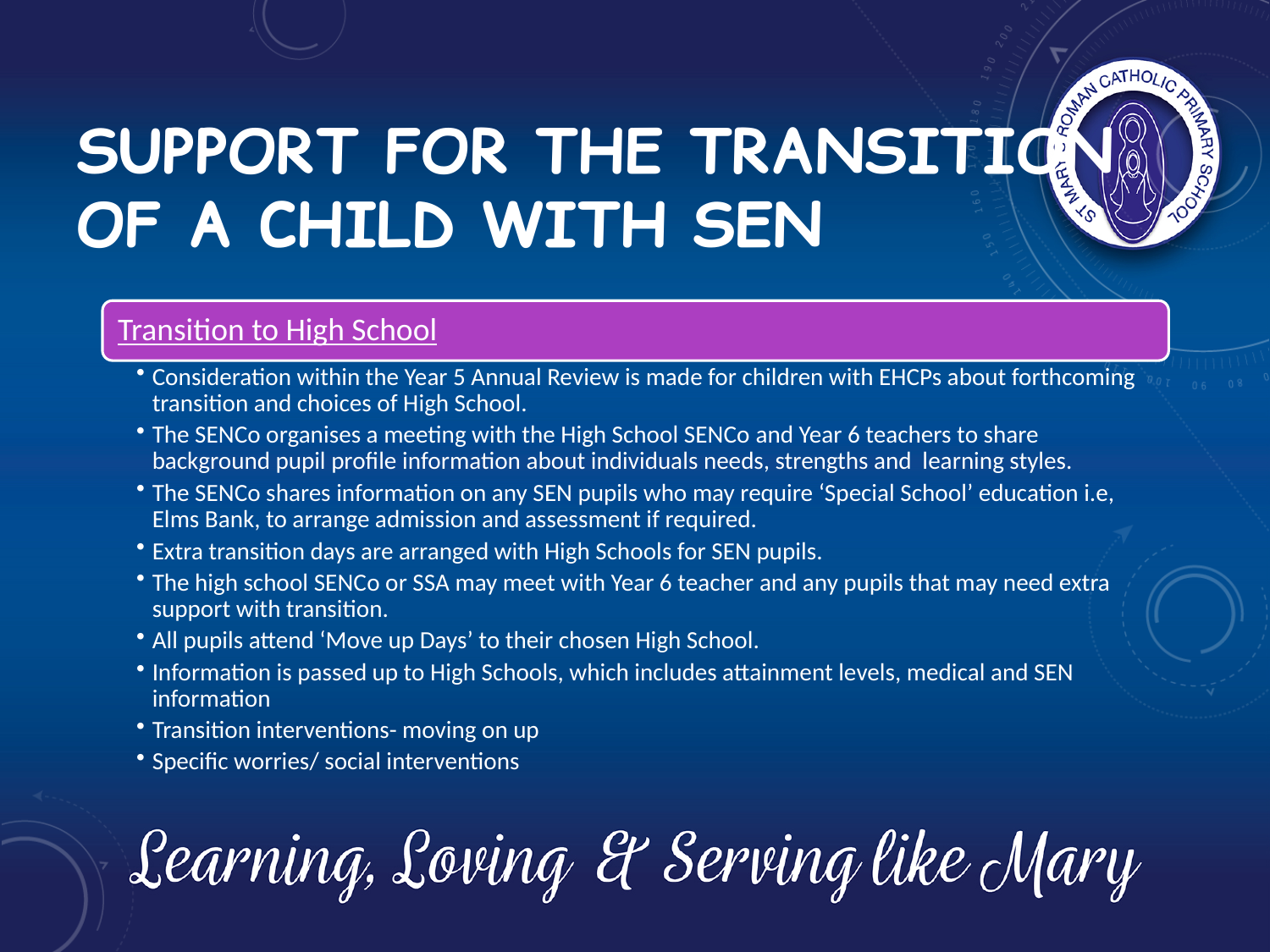

# Support for the transition of a child with SEN
Transition to High School
Consideration within the Year 5 Annual Review is made for children with EHCPs about forthcoming transition and choices of High School.
The SENCo organises a meeting with the High School SENCo and Year 6 teachers to share background pupil profile information about individuals needs, strengths and  learning styles.
The SENCo shares information on any SEN pupils who may require ‘Special School’ education i.e, Elms Bank, to arrange admission and assessment if required.
Extra transition days are arranged with High Schools for SEN pupils.
The high school SENCo or SSA may meet with Year 6 teacher and any pupils that may need extra support with transition.
All pupils attend ‘Move up Days’ to their chosen High School.
Information is passed up to High Schools, which includes attainment levels, medical and SEN information
Transition interventions- moving on up
Specific worries/ social interventions